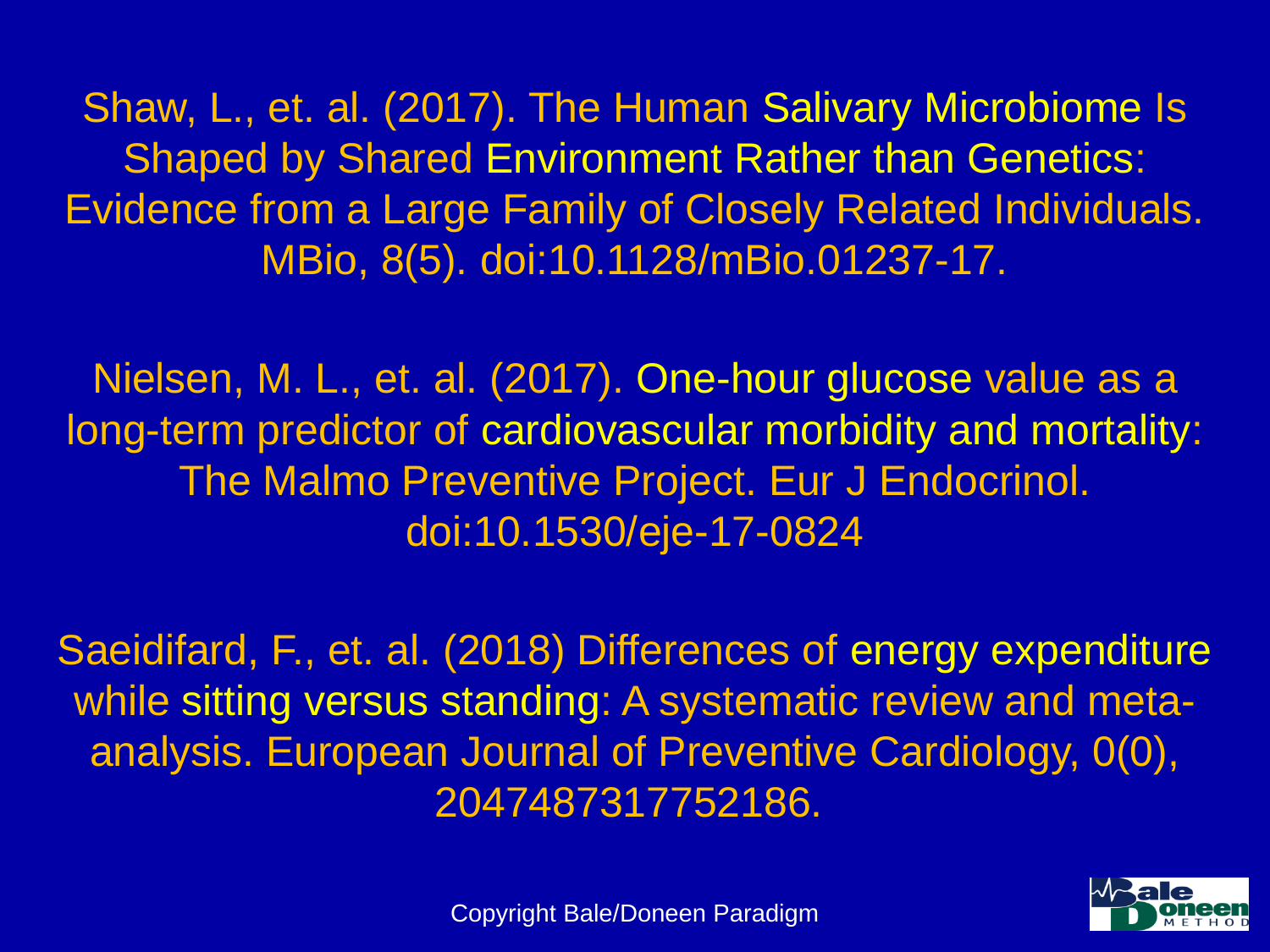

Shaw, L., et. al. (2017). The Human Salivary Microbiome Is Shaped by Shared Environment Rather than Genetics: Evidence from a Large Family of Closely Related Individuals. MBio, 8(5). doi:10.1128/mBio.01237-17.

Nielsen, M. L., et. al. (2017). One-hour glucose value as a long-term predictor of cardiovascular morbidity and mortality: The Malmo Preventive Project. Eur J Endocrinol. doi:10.1530/eje-17-0824

Saeidifard, F., et. al. (2018) Differences of energy expenditure while sitting versus standing: A systematic review and meta-analysis. European Journal of Preventive Cardiology, 0(0), 2047487317752186.

a
Copyright Bale/Doneen Paradigm